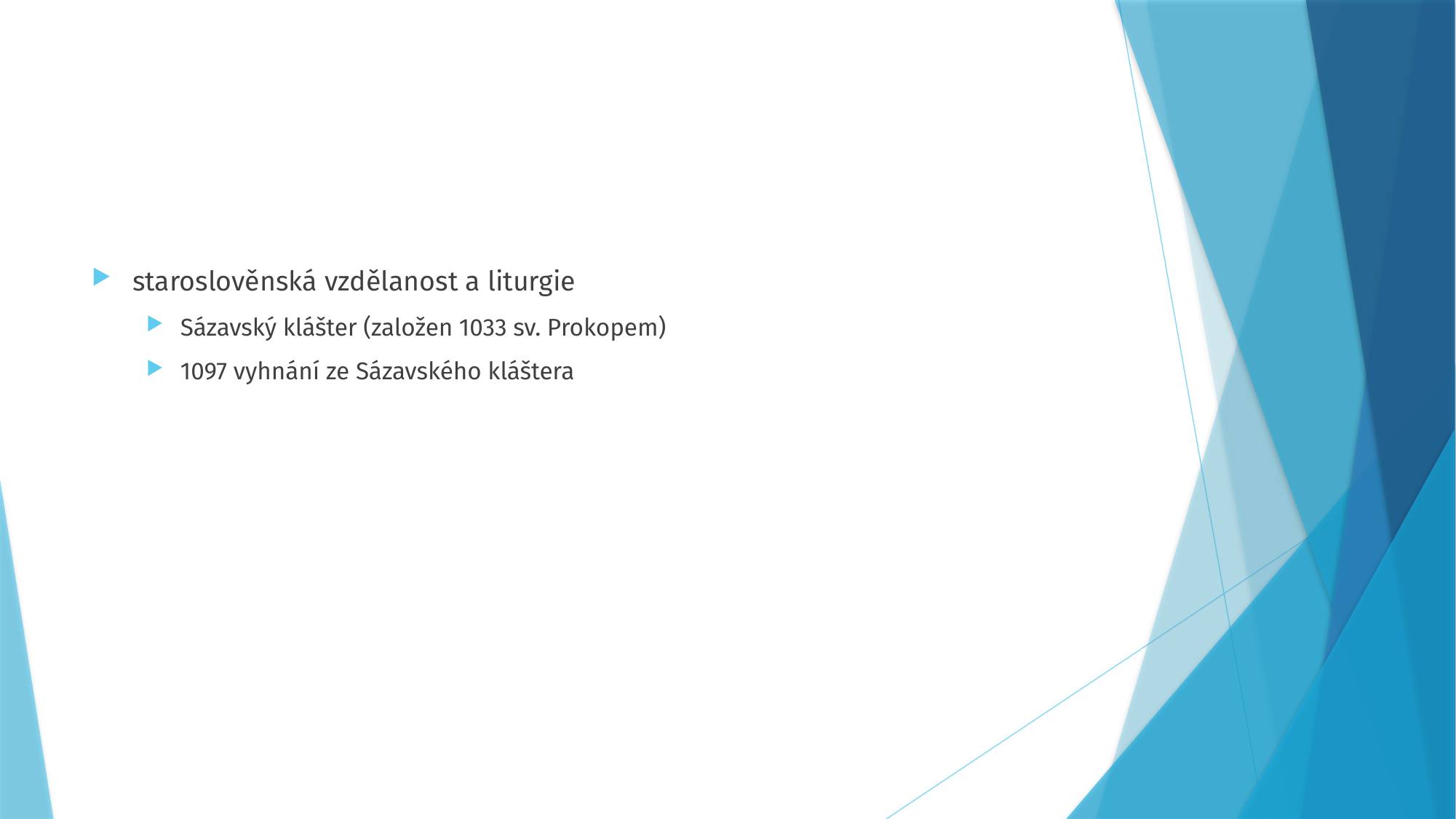

#
staroslověnská vzdělanost a liturgie
Sázavský klášter (založen 1033 sv. Prokopem)
1097 vyhnání ze Sázavského kláštera